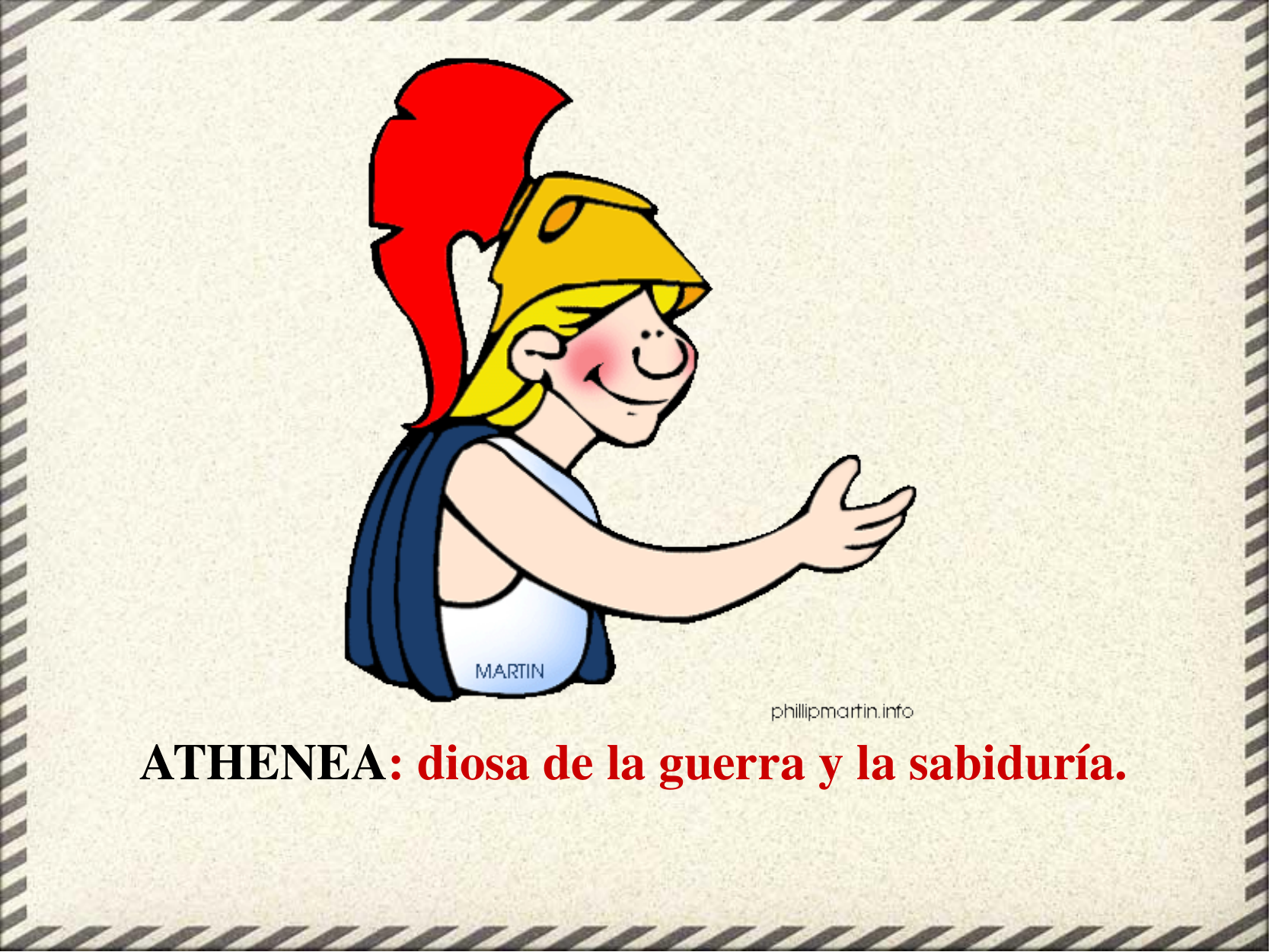

ATHENEA: diosa de la guerra y la sabiduría.